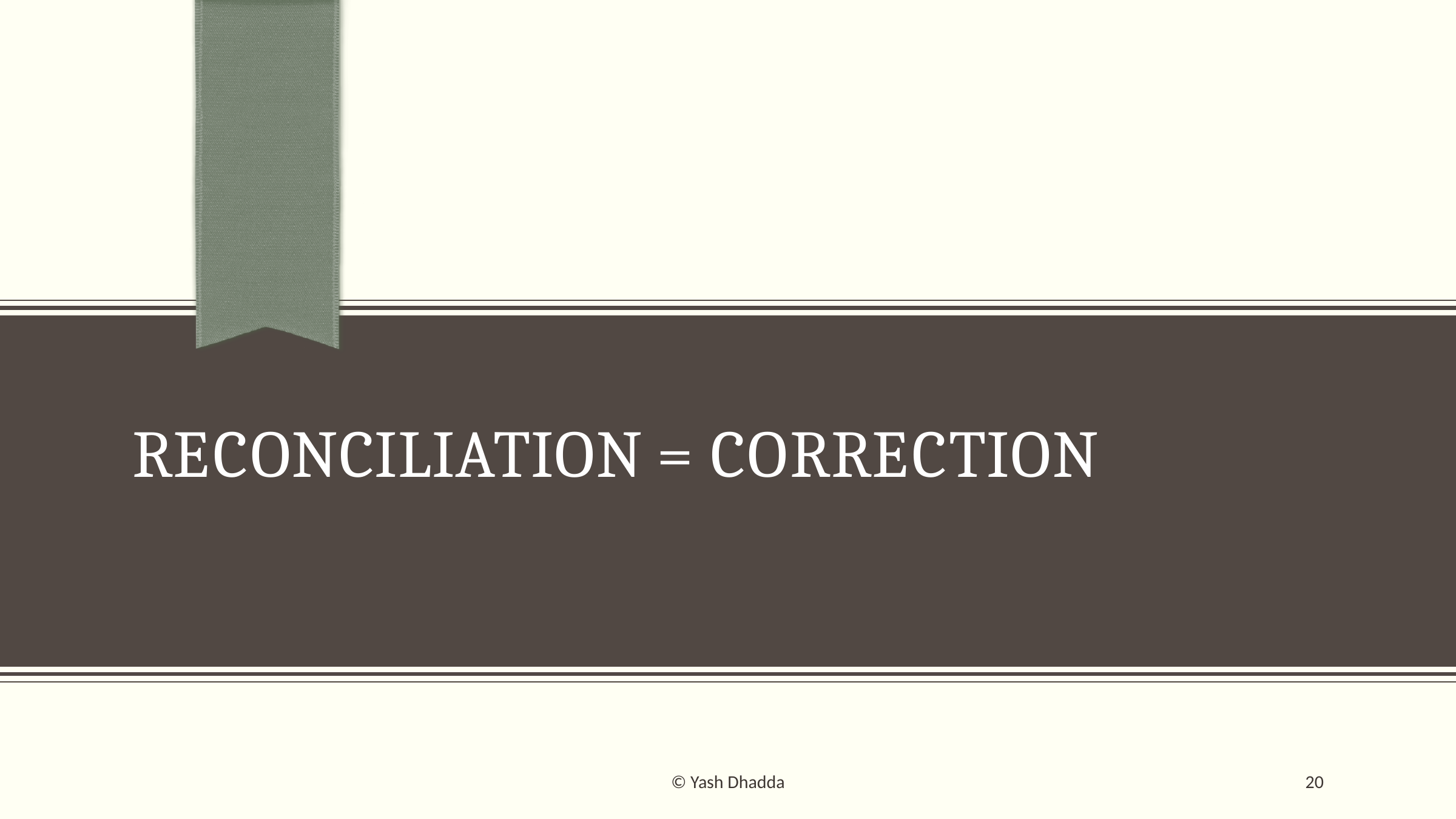

# Reconciliation = correction

© Yash Dhadda
20